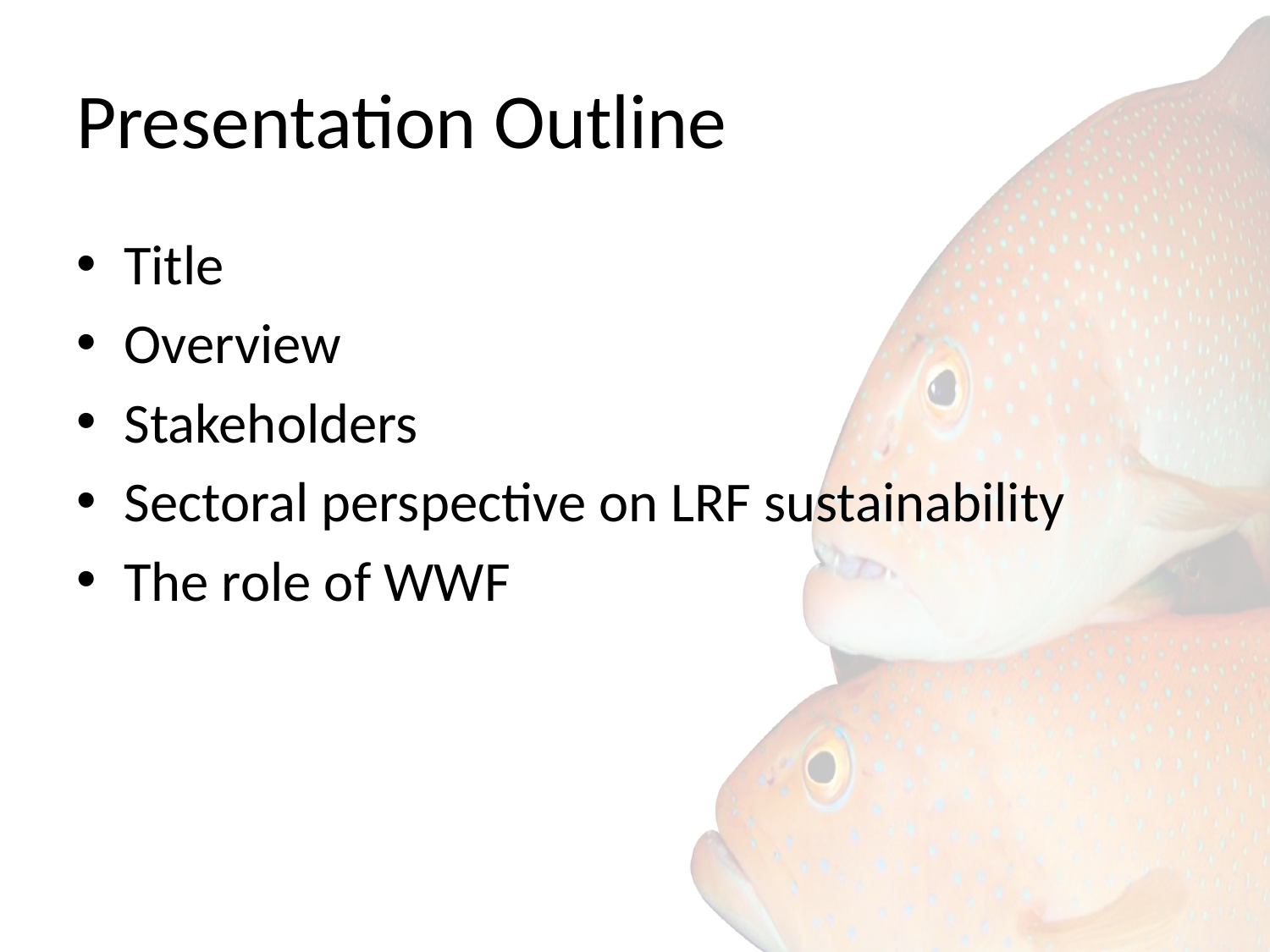

# Presentation Outline
Title
Overview
Stakeholders
Sectoral perspective on LRF sustainability
The role of WWF